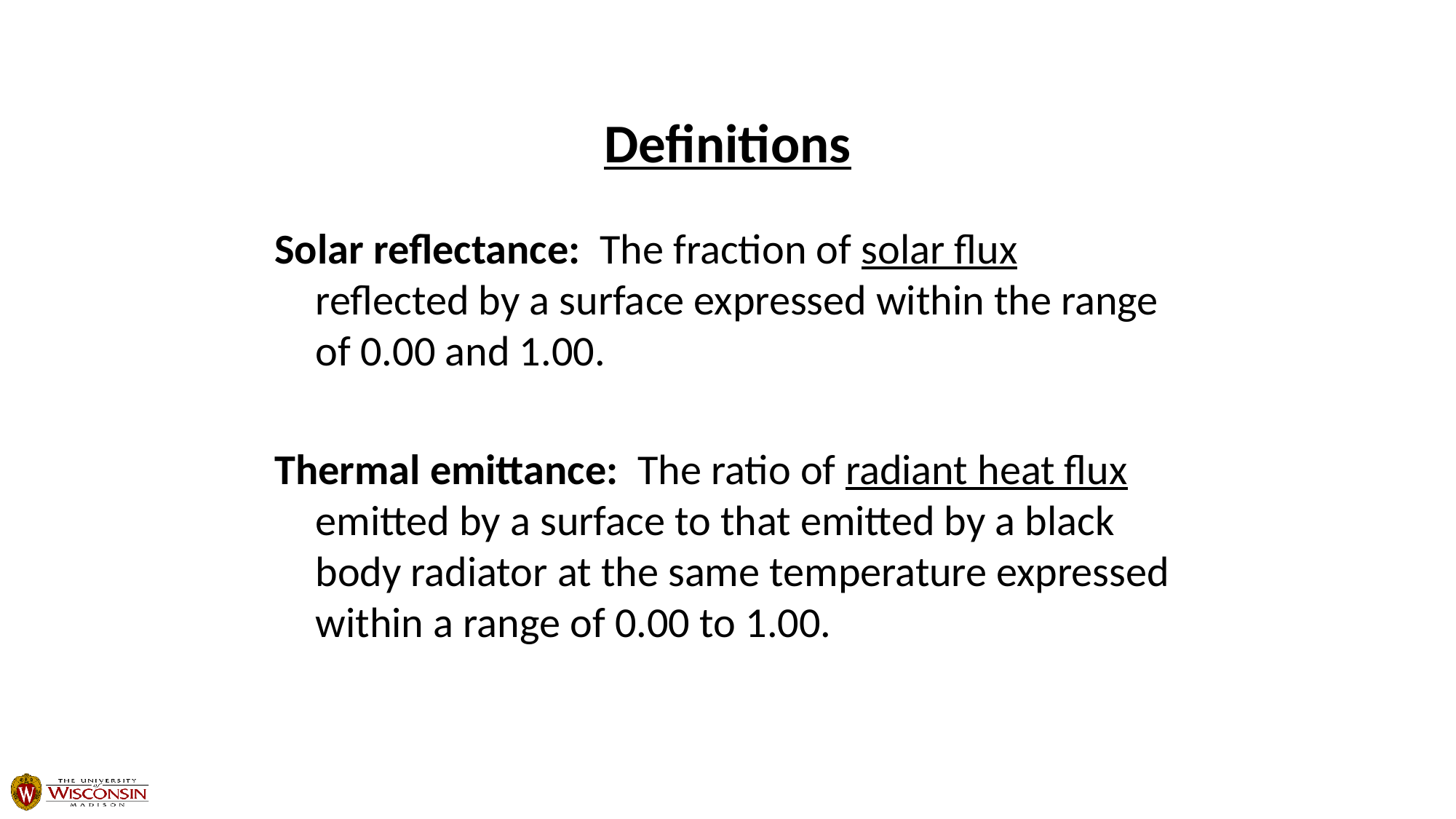

# Definitions
Solar reflectance:  The fraction of solar flux reflected by a surface expressed within the range of 0.00 and 1.00.

Thermal emittance:  The ratio of radiant heat flux emitted by a surface to that emitted by a black body radiator at the same temperature expressed within a range of 0.00 to 1.00.